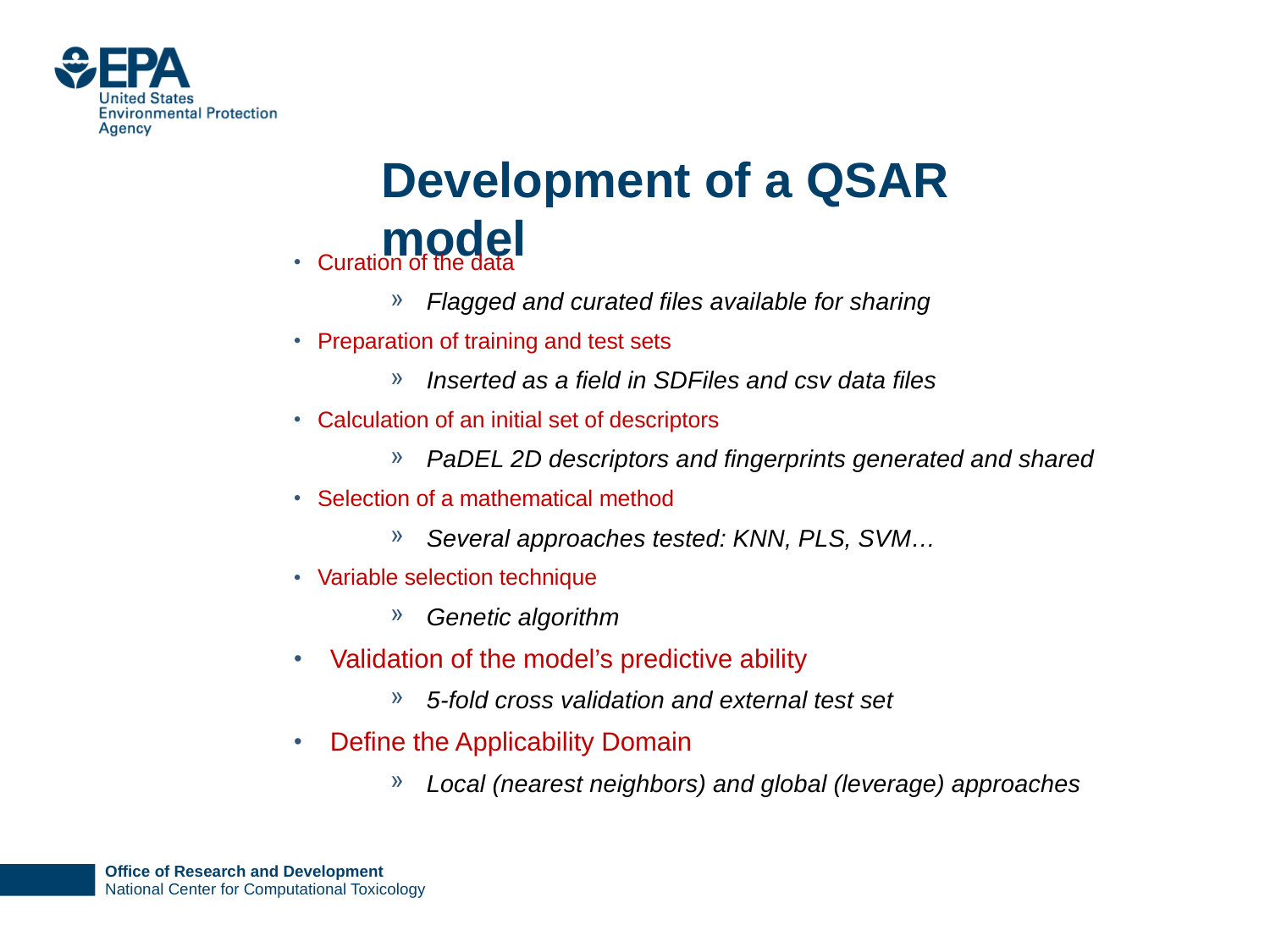

# Development of a QSAR model
Curation of the data
Flagged and curated files available for sharing
Preparation of training and test sets
Inserted as a field in SDFiles and csv data files
Calculation of an initial set of descriptors
PaDEL 2D descriptors and fingerprints generated and shared
Selection of a mathematical method
Several approaches tested: KNN, PLS, SVM…
Variable selection technique
Genetic algorithm
Validation of the model’s predictive ability
5-fold cross validation and external test set
Define the Applicability Domain
Local (nearest neighbors) and global (leverage) approaches